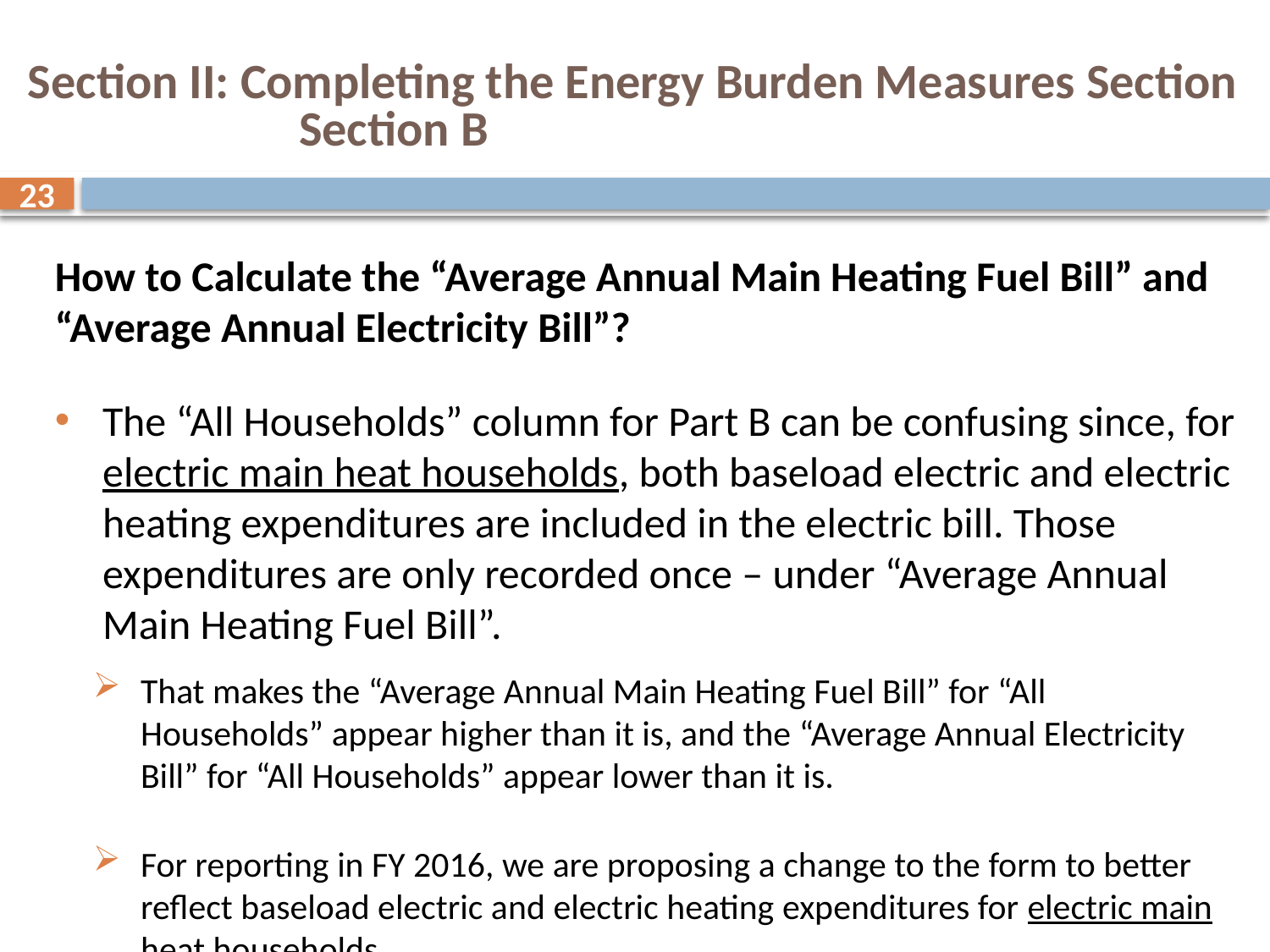

# Section II: Completing the Energy Burden Measures Section Section B
23
How to Calculate the “Average Annual Main Heating Fuel Bill” and “Average Annual Electricity Bill”?

The “All Households” column for Part B can be confusing since, for electric main heat households, both baseload electric and electric heating expenditures are included in the electric bill. Those expenditures are only recorded once – under “Average Annual Main Heating Fuel Bill”.

That makes the “Average Annual Main Heating Fuel Bill” for “All Households” appear higher than it is, and the “Average Annual Electricity Bill” for “All Households” appear lower than it is.

For reporting in FY 2016, we are proposing a change to the form to better reflect baseload electric and electric heating expenditures for electric main heat households.